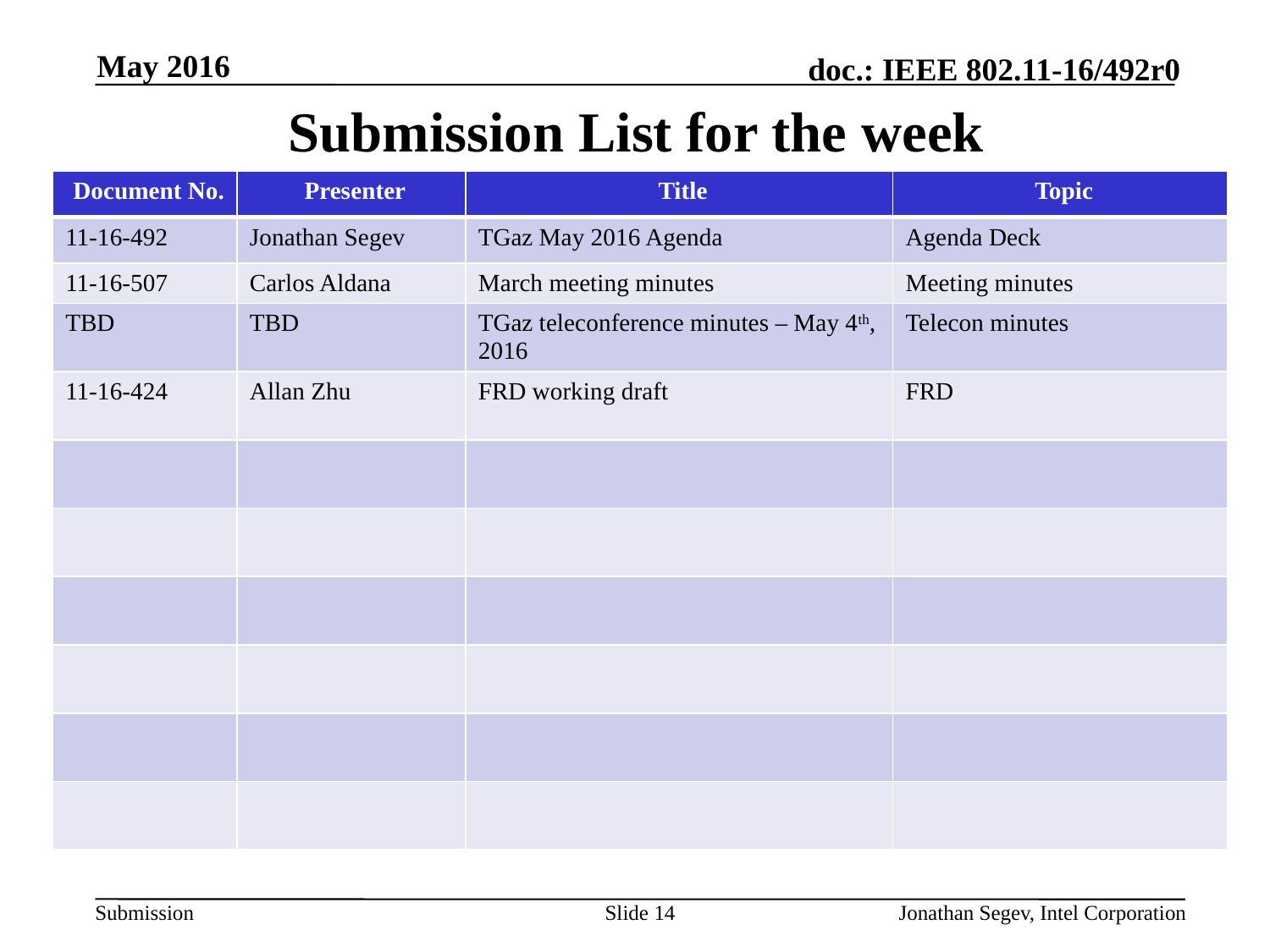

May 2016
# Submission List for the week
| Document No. | Presenter | Title | Topic |
| --- | --- | --- | --- |
| 11-16-492 | Jonathan Segev | TGaz May 2016 Agenda | Agenda Deck |
| 11-16-507 | Carlos Aldana | March meeting minutes | Meeting minutes |
| TBD | TBD | TGaz teleconference minutes – May 4th, 2016 | Telecon minutes |
| 11-16-424 | Allan Zhu | FRD working draft | FRD |
|  |  |  |  |
|  |  |  |  |
|  |  |  |  |
|  |  |  |  |
|  |  |  |  |
|  |  |  |  |
Slide 14
Jonathan Segev, Intel Corporation